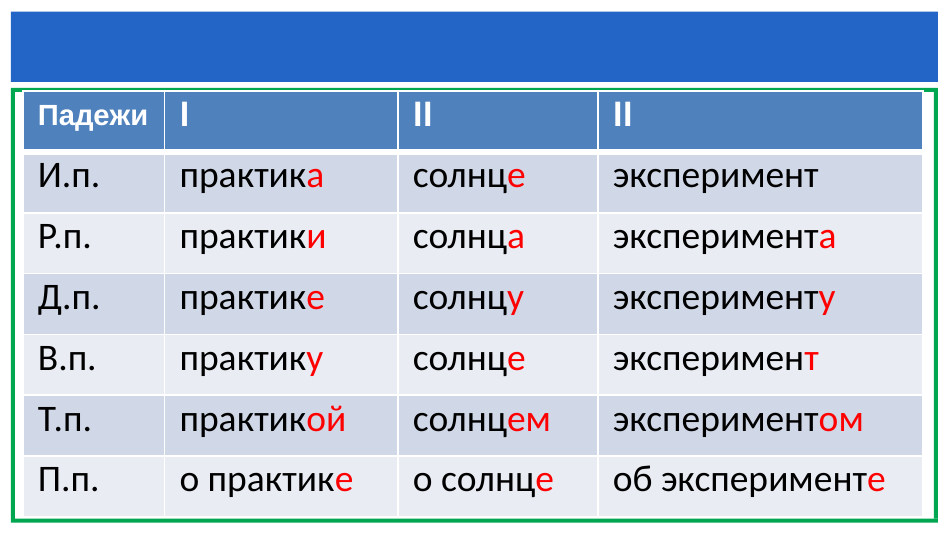

#
| Падежи | I | II | II |
| --- | --- | --- | --- |
| И.п. | практика | солнце | эксперимент |
| Р.п. | практики | солнца | эксперимента |
| Д.п. | практике | солнцу | эксперименту |
| В.п. | практику | солнце | эксперимент |
| Т.п. | практикой | солнцем | экспериментом |
| П.п. | о практике | о солнце | об эксперименте |